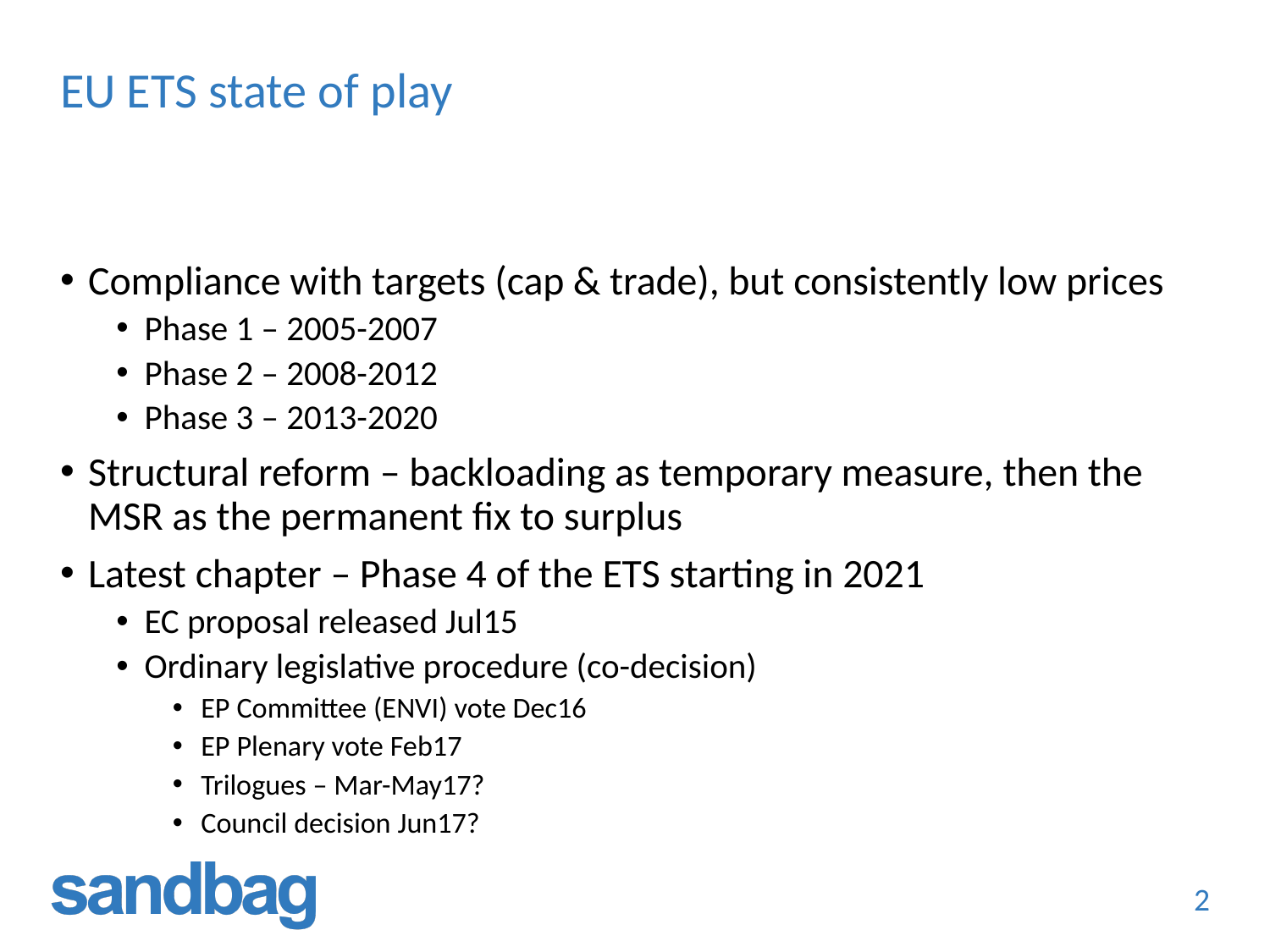

# EU ETS state of play
Compliance with targets (cap & trade), but consistently low prices
Phase 1 – 2005-2007
Phase 2 – 2008-2012
Phase 3 – 2013-2020
Structural reform – backloading as temporary measure, then the MSR as the permanent fix to surplus
Latest chapter – Phase 4 of the ETS starting in 2021
EC proposal released Jul15
Ordinary legislative procedure (co-decision)
EP Committee (ENVI) vote Dec16
EP Plenary vote Feb17
Trilogues – Mar-May17?
Council decision Jun17?

2